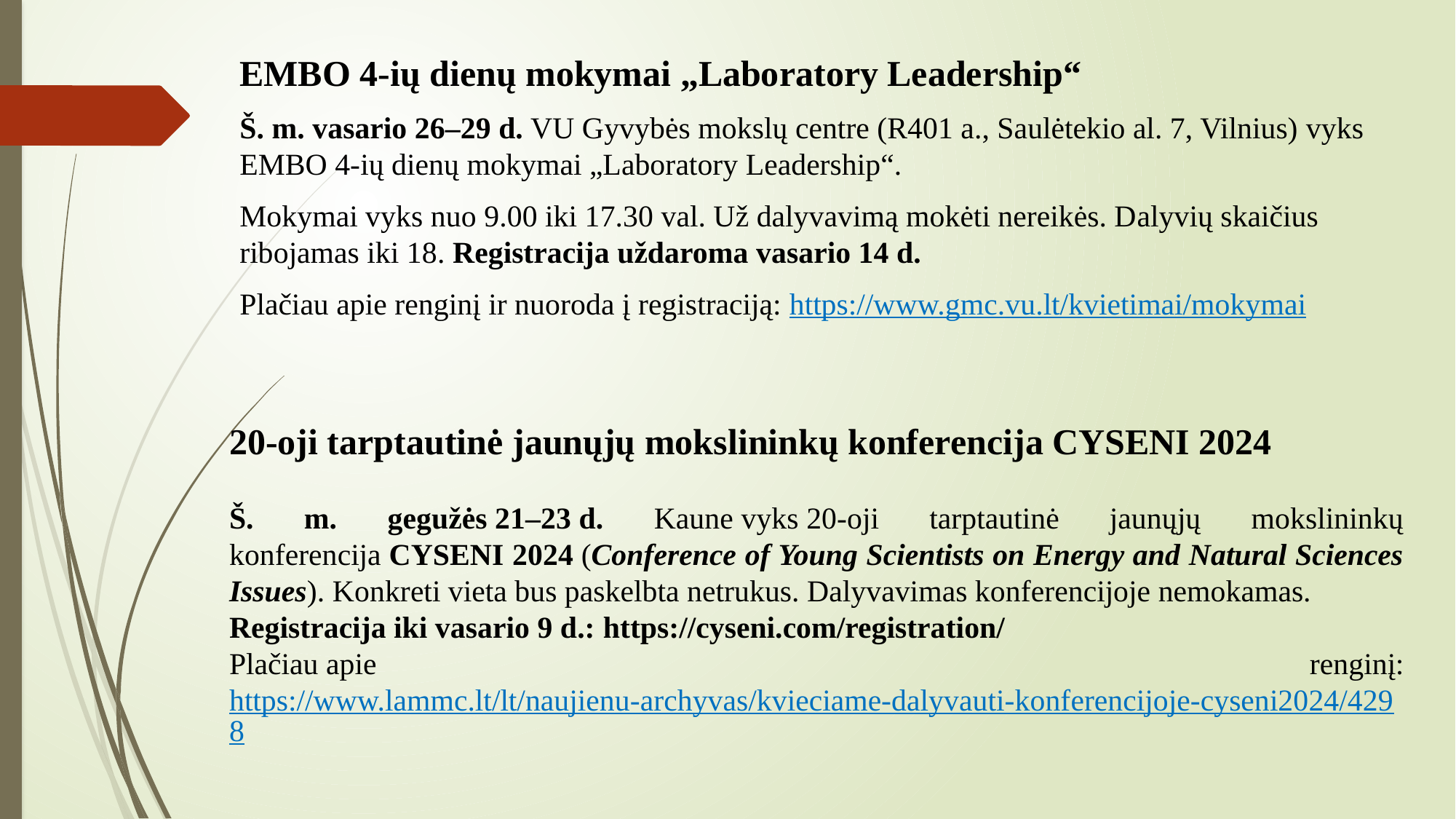

EMBO 4-ių dienų mokymai „Laboratory Leadership“
Š. m. vasario 26–29 d. VU Gyvybės mokslų centre (R401 a., Saulėtekio al. 7, Vilnius) vyks EMBO 4-ių dienų mokymai „Laboratory Leadership“.
Mokymai vyks nuo 9.00 iki 17.30 val. Už dalyvavimą mokėti nereikės. Dalyvių skaičius ribojamas iki 18. Registracija uždaroma vasario 14 d.
Plačiau apie renginį ir nuoroda į registraciją: https://www.gmc.vu.lt/kvietimai/mokymai
20-oji tarptautinė jaunųjų mokslininkų konferencija CYSENI 2024

Š. m. gegužės 21–23 d. Kaune vyks 20-oji tarptautinė jaunųjų mokslininkų konferencija CYSENI 2024 (Conference of Young Scientists on Energy and Natural Sciences Issues). Konkreti vieta bus paskelbta netrukus. Dalyvavimas konferencijoje nemokamas.
Registracija iki vasario 9 d.: https://cyseni.com/registration/
Plačiau apie renginį: https://www.lammc.lt/lt/naujienu-archyvas/kvieciame-dalyvauti-konferencijoje-cyseni2024/4298